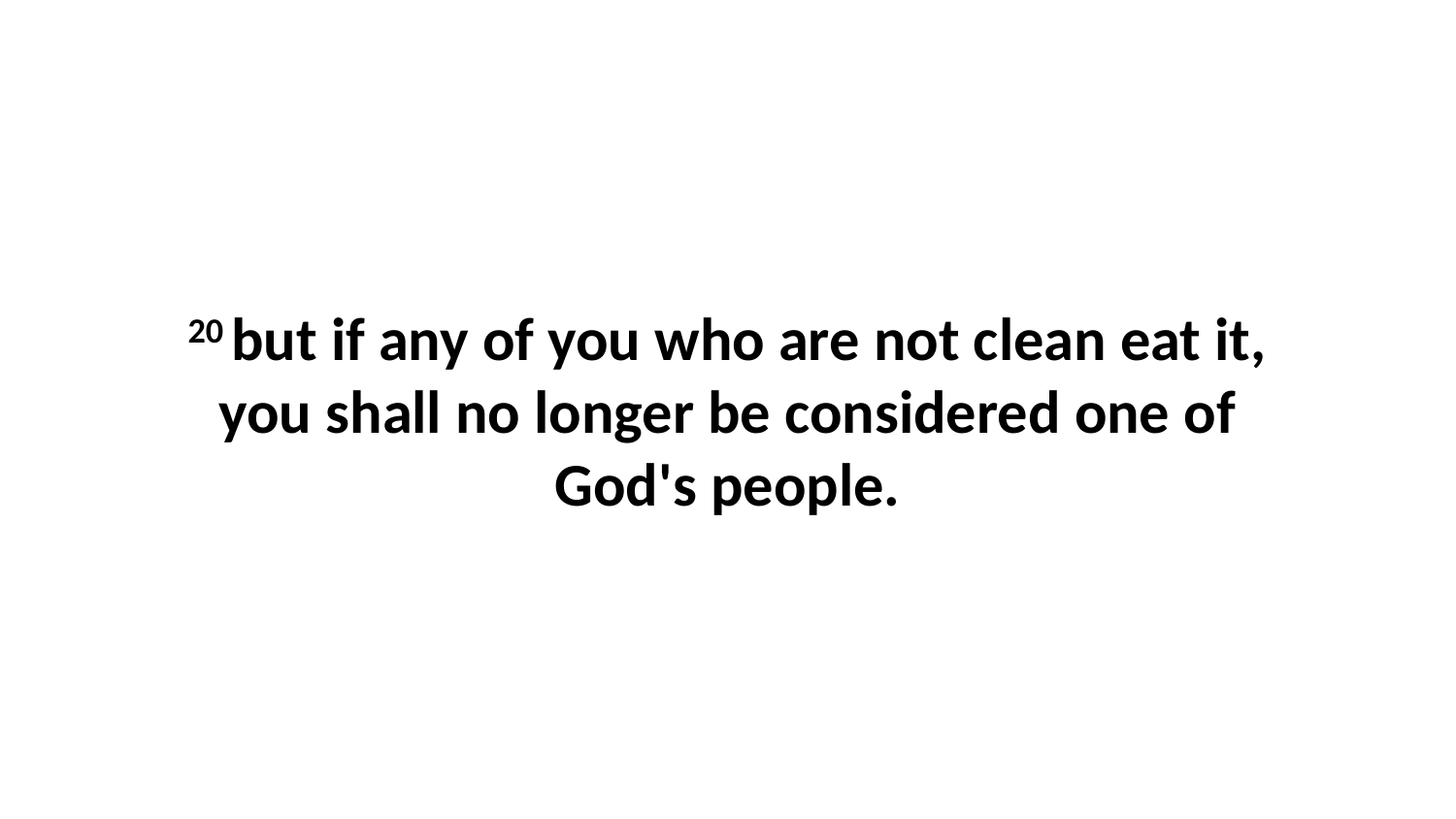

20 but if any of you who are not clean eat it, you shall no longer be considered one of God's people.